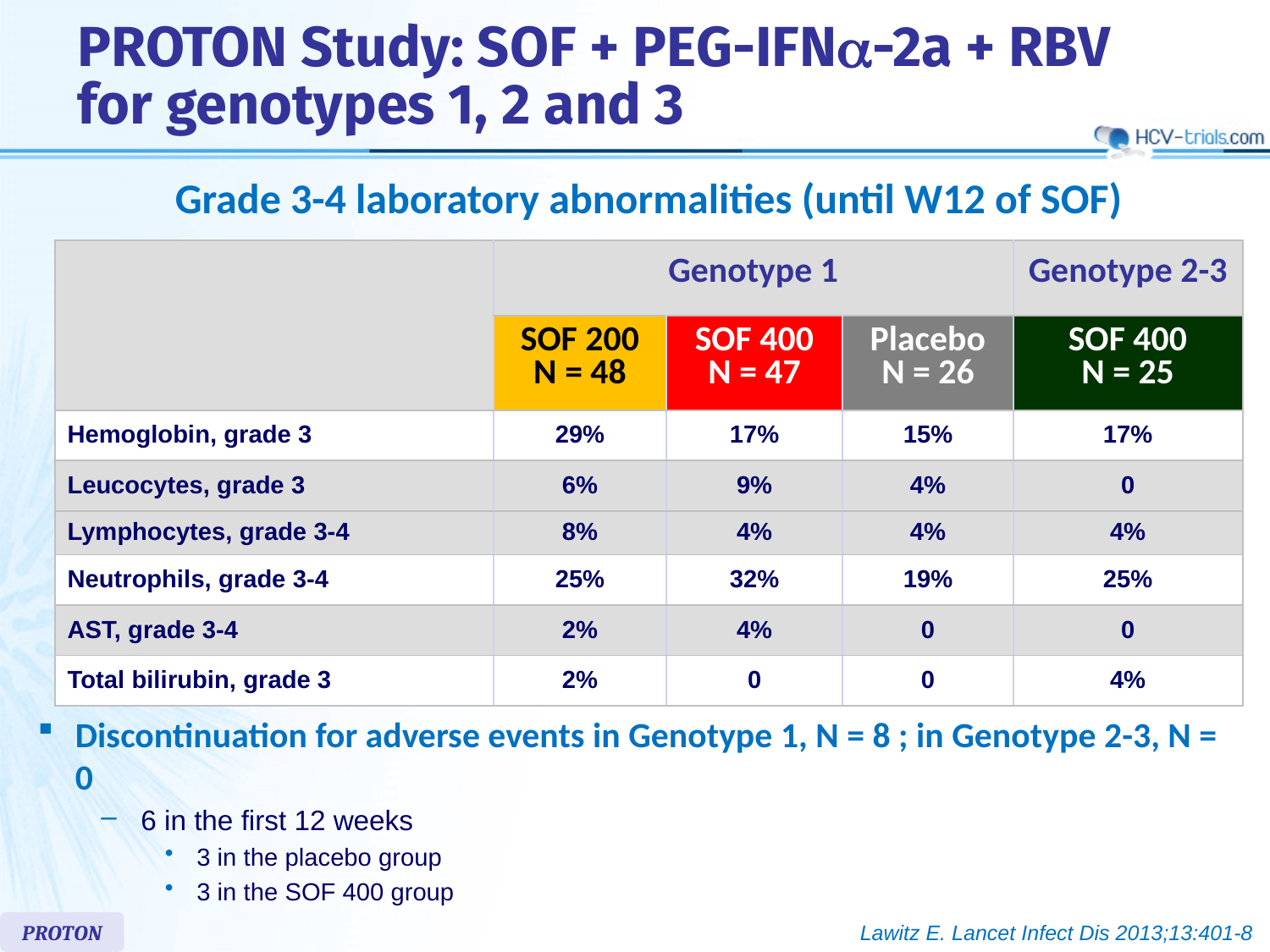

# PROTON Study: SOF + PEG-IFNα-2a + RBV for genotypes 1, 2 and 3
Grade 3-4 laboratory abnormalities (until W12 of SOF)
|  | Genotype 1 |  |  | Genotype 2-3 |
| --- | --- | --- | --- | --- |
|  | SOF 200 N = 48 | SOF 400 N = 47 | Placebo N = 26 | SOF 400 N = 25 |
| Hemoglobin, grade 3 | 29% | 17% | 15% | 17% |
| Leucocytes, grade 3 | 6% | 9% | 4% | 0 |
| Lymphocytes, grade 3-4 | 8% | 4% | 4% | 4% |
| Neutrophils, grade 3-4 | 25% | 32% | 19% | 25% |
| AST, grade 3-4 | 2% | 4% | 0 | 0 |
| Total bilirubin, grade 3 | 2% | 0 | 0 | 4% |
Discontinuation for adverse events in Genotype 1, N = 8 ; in Genotype 2-3, N = 0
6 in the first 12 weeks
3 in the placebo group
3 in the SOF 400 group
PROTON
Lawitz E. Lancet Infect Dis 2013;13:401-8